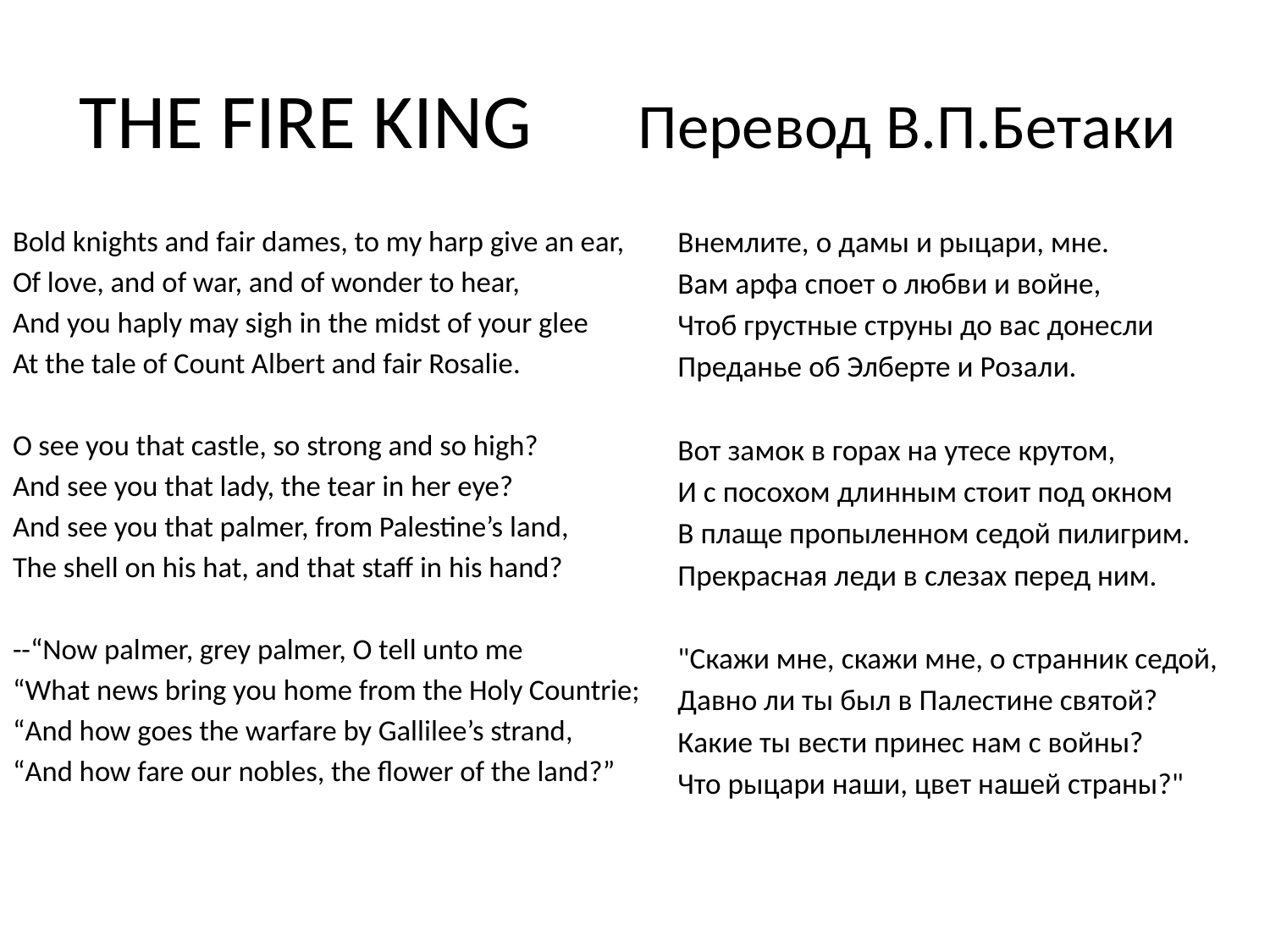

# THE FIRE KING      Перевод В.П.Бетаки
Внемлите, о дамы и рыцари, мне.
Вам арфа споет о любви и войне,
Чтоб грустные струны до вас донесли
Преданье об Элберте и Розали.

Вот замок в горах на утесе крутом,
И с посохом длинным стоит под окном
В плаще пропыленном седой пилигрим.
Прекрасная леди в слезах перед ним.

"Скажи мне, скажи мне, о странник седой,
Давно ли ты был в Палестине святой?
Какие ты вести принес нам с войны?
Что рыцари наши, цвет нашей страны?"

Bold knights and fair dames, to my harp give an ear,
Of love, and of war, and of wonder to hear,
And you haply may sigh in the midst of your glee
At the tale of Count Albert and fair Rosalie.

O see you that castle, so strong and so high?
And see you that lady, the tear in her eye?
And see you that palmer, from Palestine’s land,
The shell on his hat, and that staff in his hand?

--“Now palmer, grey palmer, O tell unto me
“What news bring you home from the Holy Countrie;
“And how goes the warfare by Gallilee’s strand,
“And how fare our nobles, the flower of the land?”